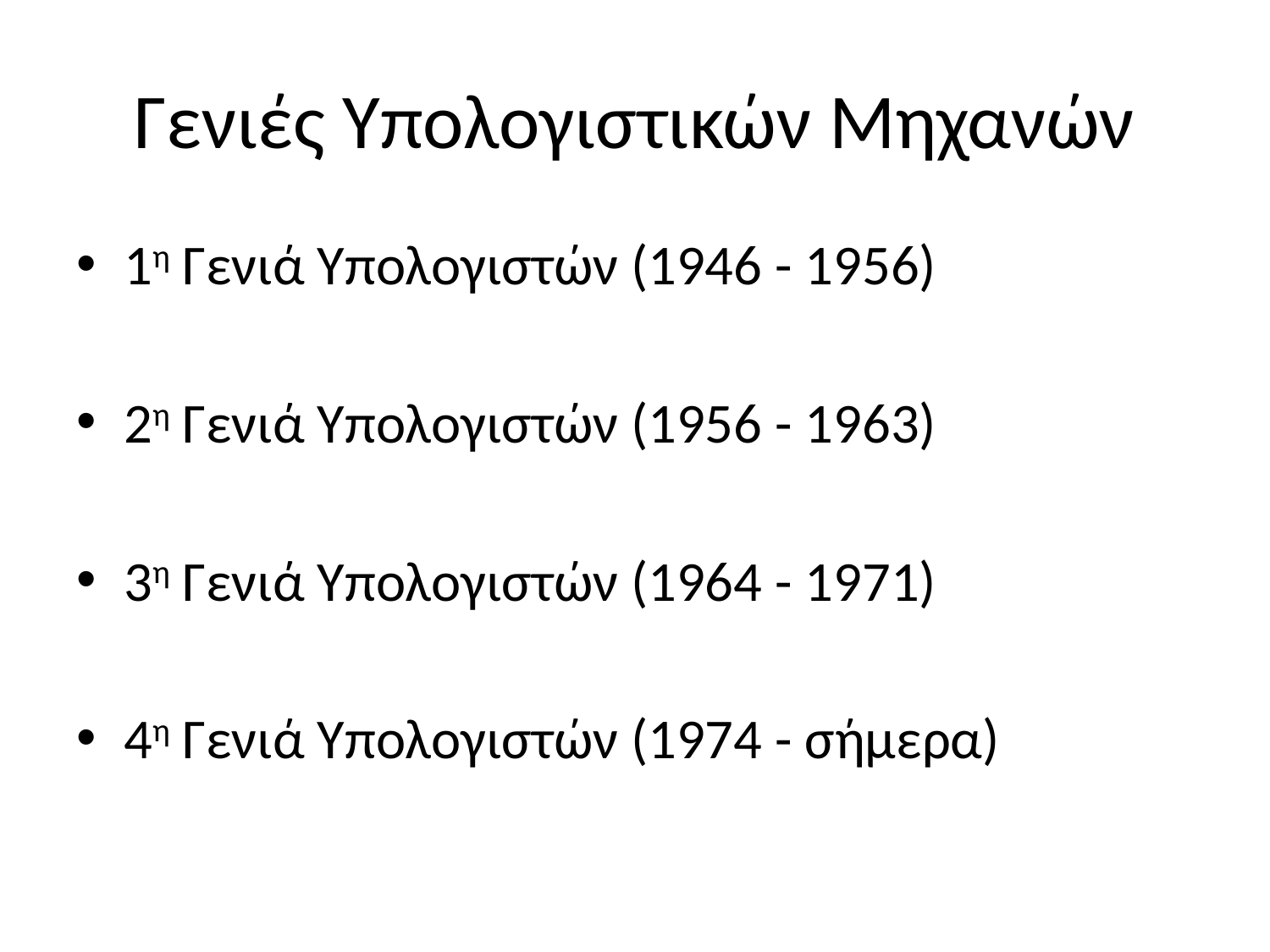

# Γενιές Υπολογιστικών Μηχανών
1η Γενιά Υπολογιστών (1946 - 1956)

2η Γενιά Υπολογιστών (1956 - 1963)

3η Γενιά Υπολογιστών (1964 - 1971)

4η Γενιά Υπολογιστών (1974 - σήμερα)